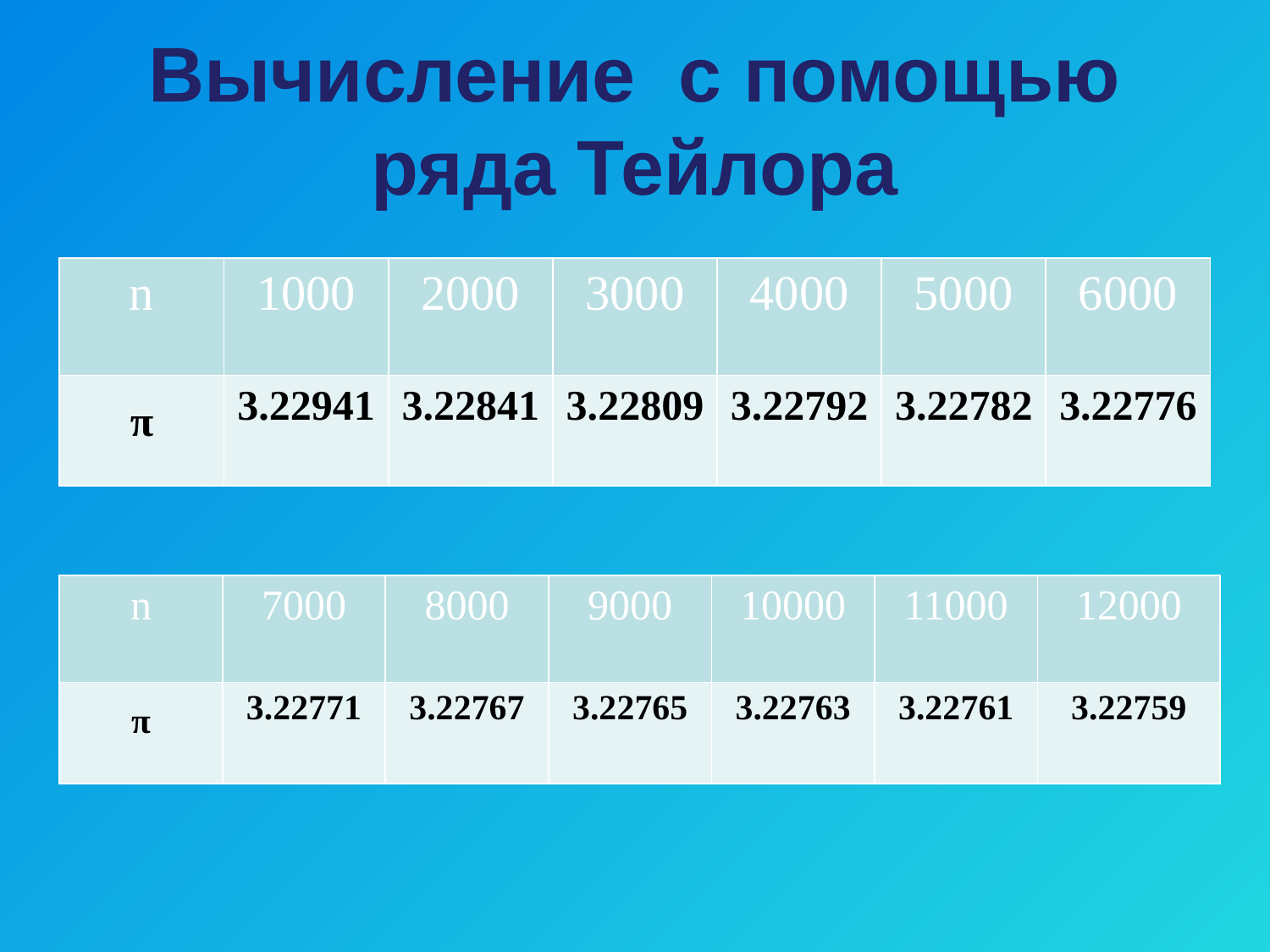

# Вычисление  с помощью ряда Тейлора
| n | 1000 | 2000 | 3000 | 4000 | 5000 | 6000 |
| --- | --- | --- | --- | --- | --- | --- |
| π | 3.22941 | 3.22841 | 3.22809 | 3.22792 | 3.22782 | 3.22776 |
| n | 7000 | 8000 | 9000 | 10000 | 11000 | 12000 |
| --- | --- | --- | --- | --- | --- | --- |
| π | 3.22771 | 3.22767 | 3.22765 | 3.22763 | 3.22761 | 3.22759 |